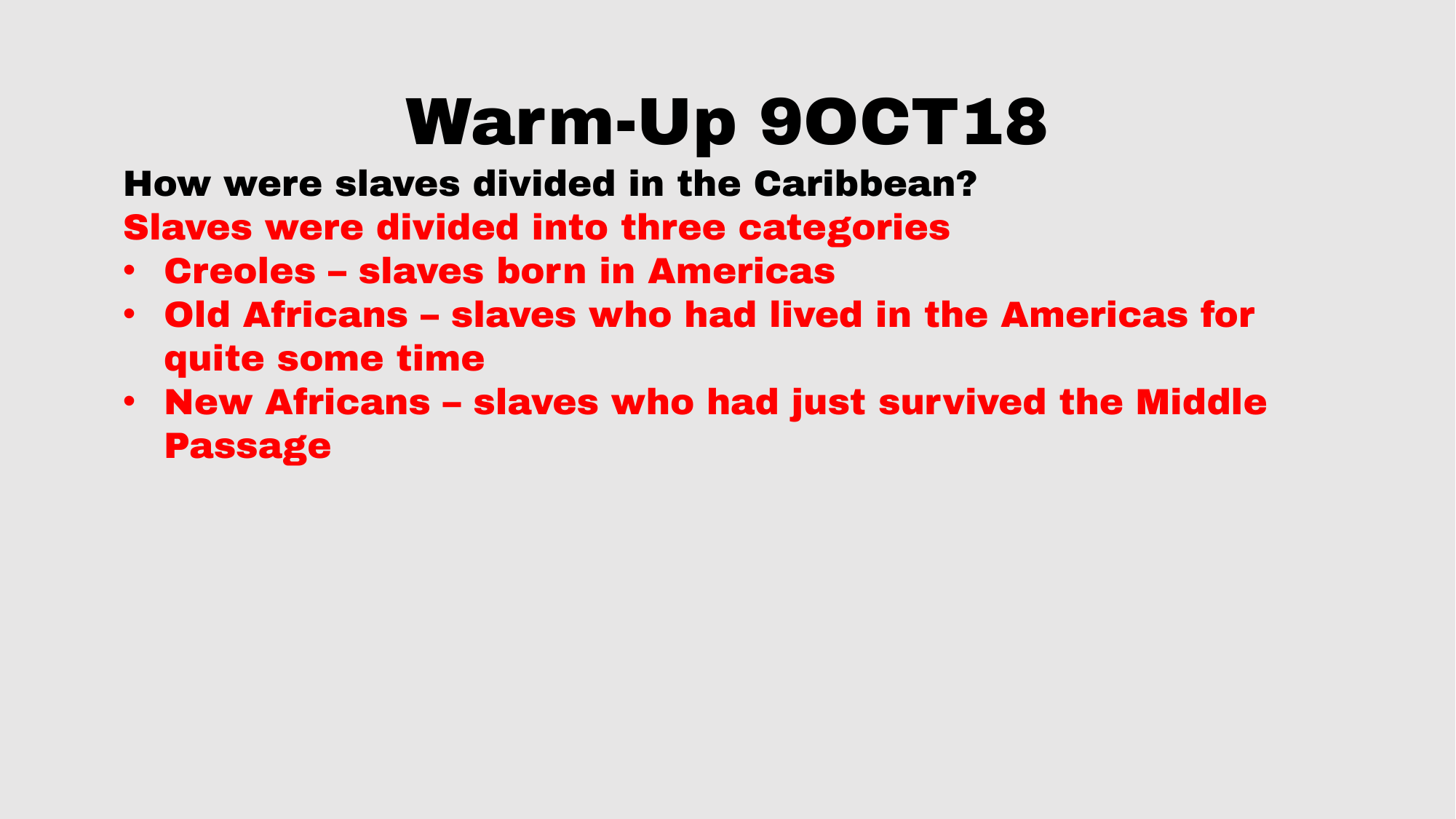

# Warm-Up 9OCT18
How were slaves divided in the Caribbean?
Slaves were divided into three categories
Creoles – slaves born in Americas
Old Africans – slaves who had lived in the Americas for quite some time
New Africans – slaves who had just survived the Middle Passage